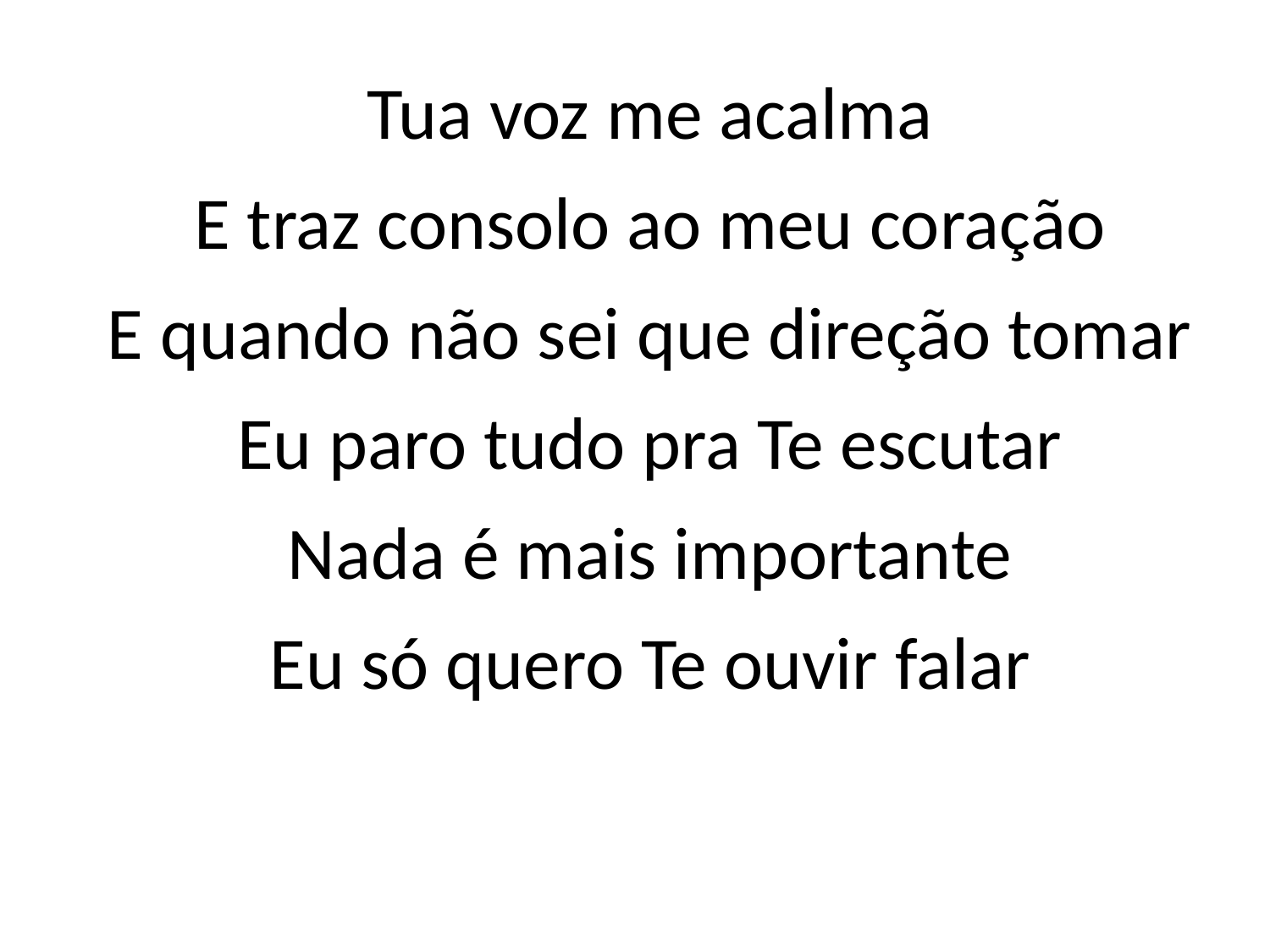

Tua voz me acalma

E traz consolo ao meu coração

E quando não sei que direção tomar

Eu paro tudo pra Te escutar

Nada é mais importante

Eu só quero Te ouvir falar

#